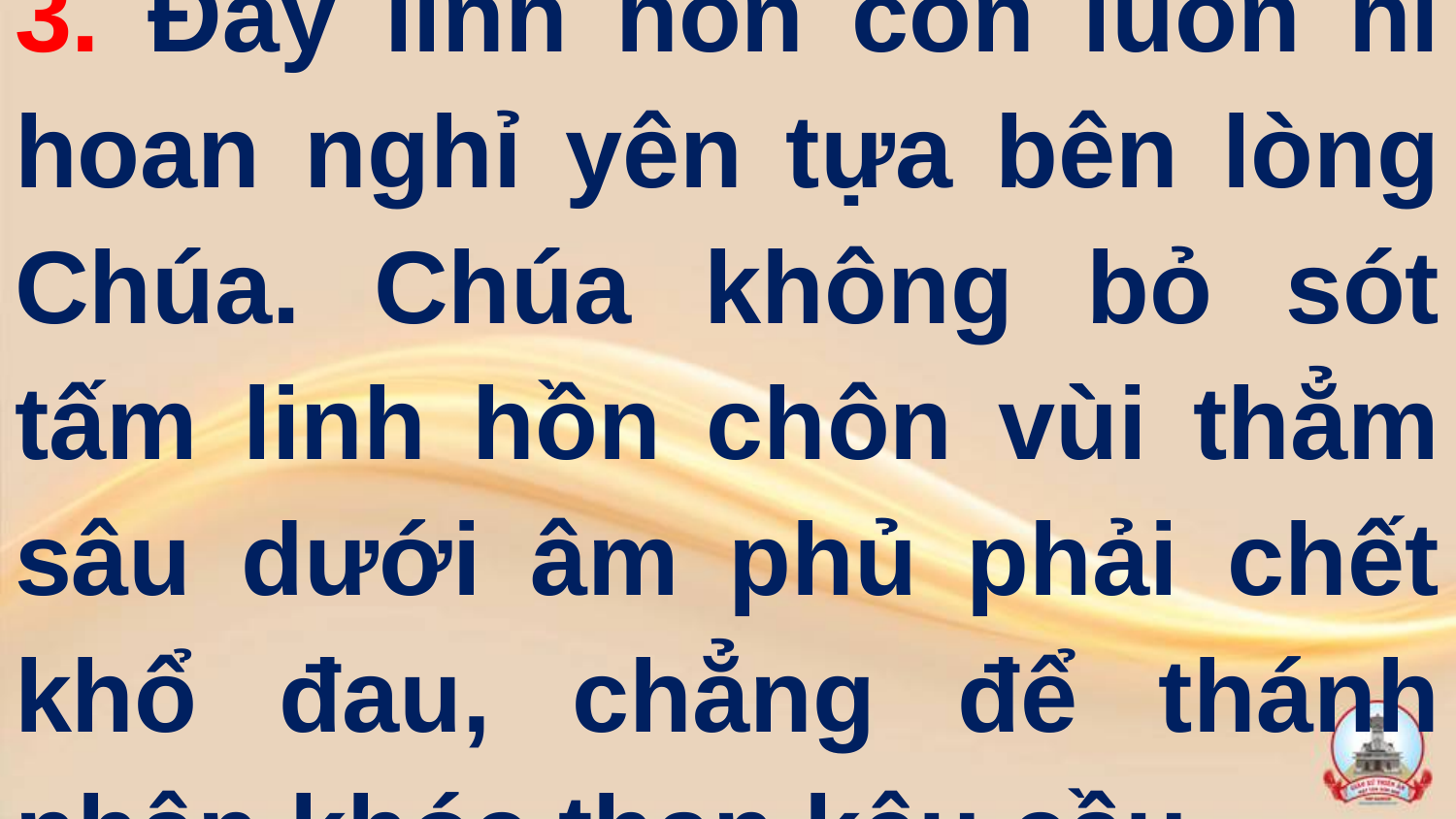

# 3. Đây linh hồn con luôn hỉ hoan nghỉ yên tựa bên lòng Chúa. Chúa không bỏ sót tấm linh hồn chôn vùi thẳm sâu dưới âm phủ phải chết khổ đau, chẳng để thánh nhân khóc than kêu cầu.